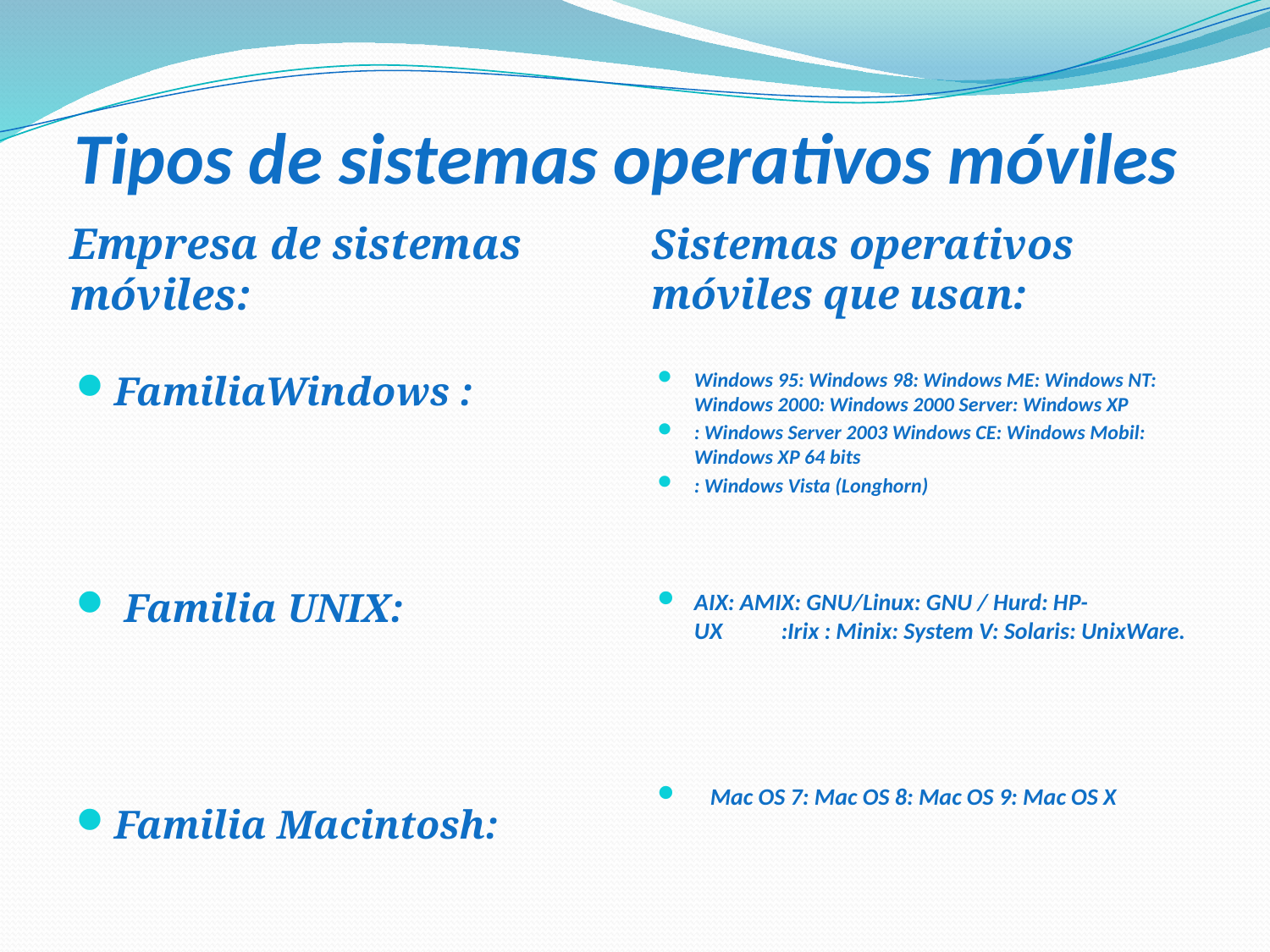

# Tipos de sistemas operativos móviles
Empresa de sistemas móviles:
Sistemas operativos móviles que usan:
FamiliaWindows :

 Familia UNIX:

Familia Macintosh:

Windows 95: Windows 98: Windows ME: Windows NT: Windows 2000: Windows 2000 Server: Windows XP
: Windows Server 2003 Windows CE: Windows Mobil: Windows XP 64 bits
: Windows Vista (Longhorn)

AIX: AMIX: GNU/Linux: GNU / Hurd: HP-UX           :Irix : Minix: System V: Solaris: UnixWare.

   Mac OS 7: Mac OS 8: Mac OS 9: Mac OS X